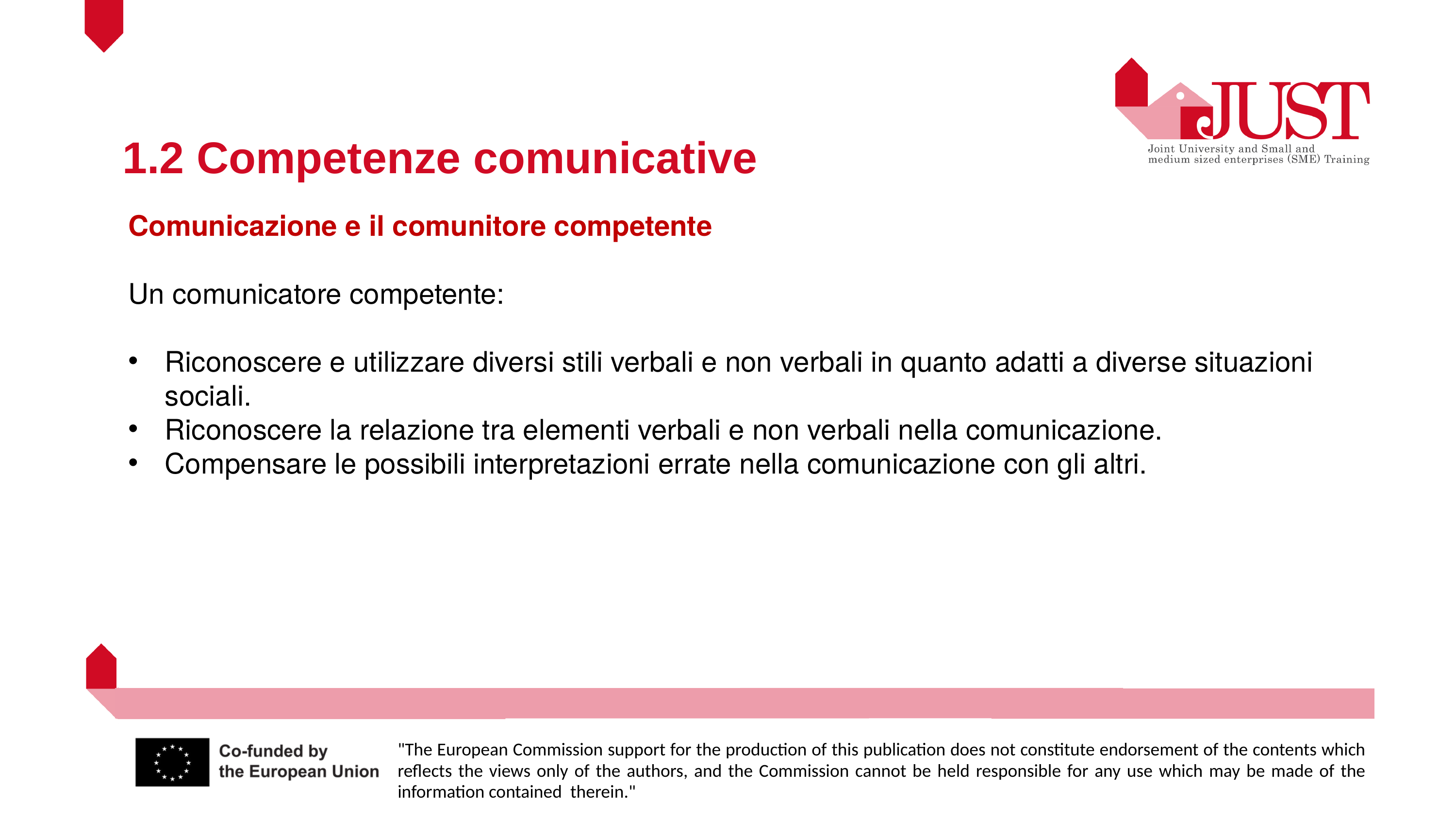

1.2 Competenze comunicative
Comunicazione e il comunitore competente

Un comunicatore competente:

Riconoscere e utilizzare diversi stili verbali e non verbali in quanto adatti a diverse situazioni sociali.
Riconoscere la relazione tra elementi verbali e non verbali nella comunicazione.
Compensare le possibili interpretazioni errate nella comunicazione con gli altri.